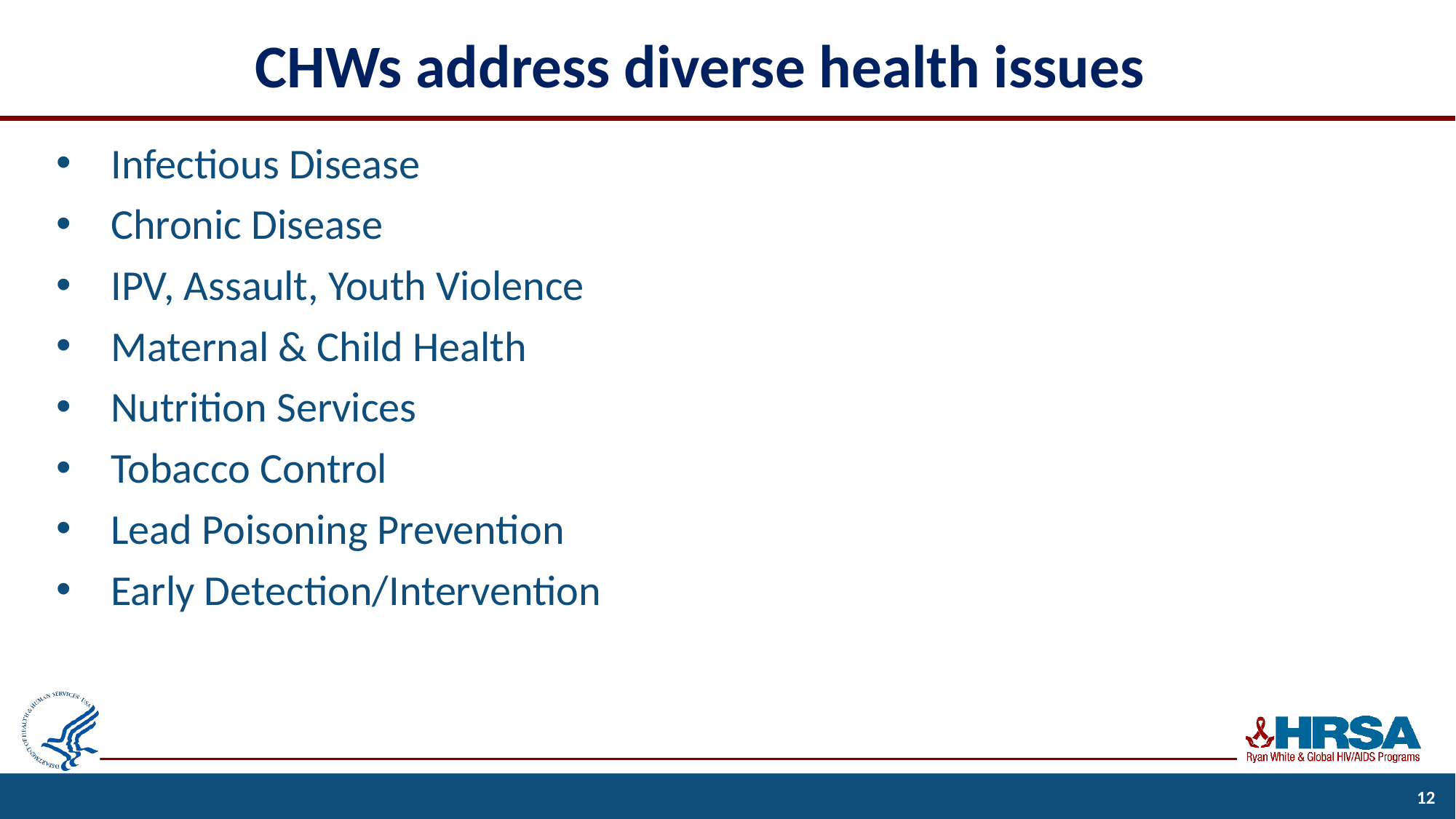

# CHWs address diverse health issues
Infectious Disease
Chronic Disease
IPV, Assault, Youth Violence
Maternal & Child Health
Nutrition Services
Tobacco Control
Lead Poisoning Prevention
Early Detection/Intervention

12